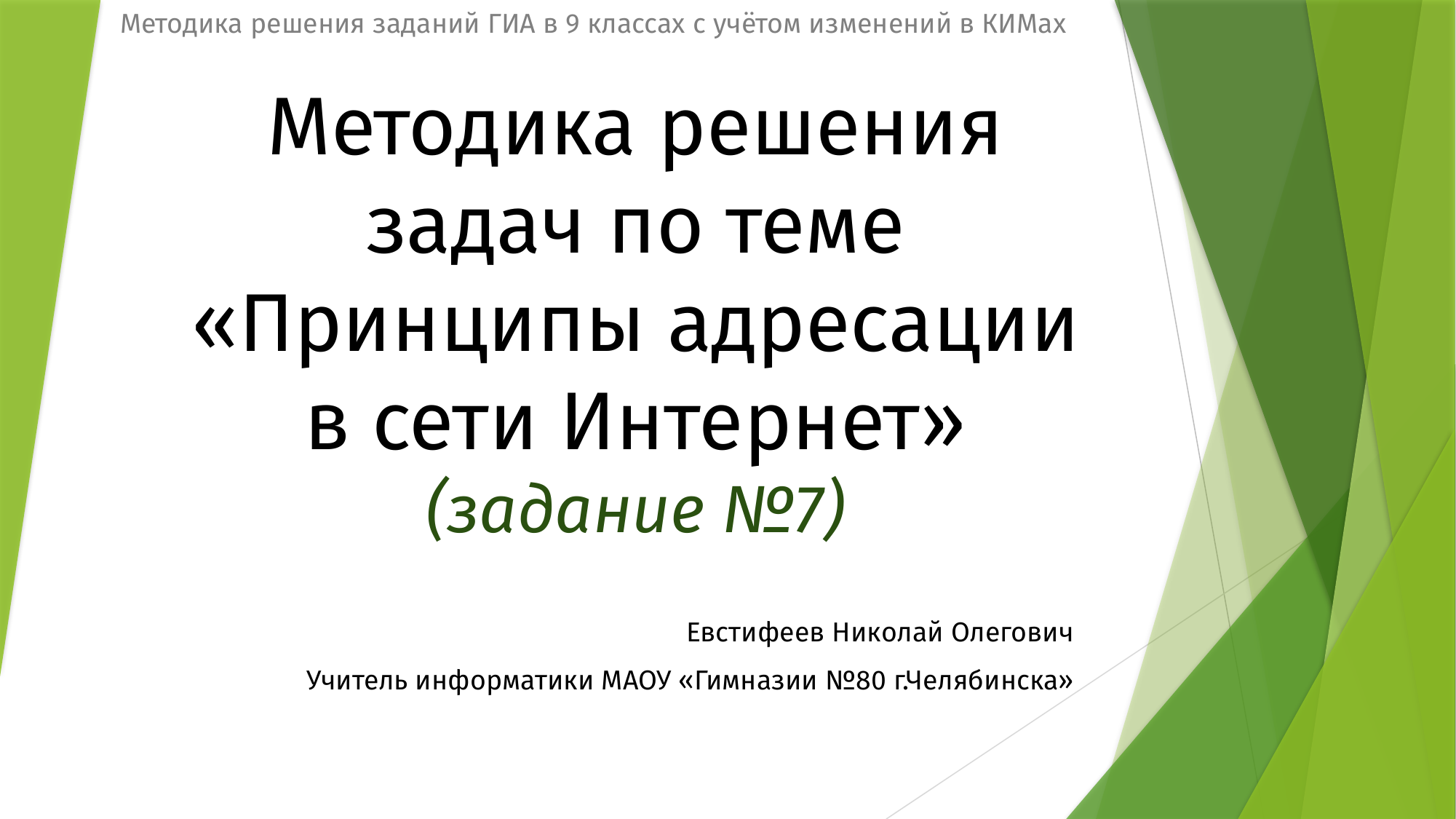

Методика решения заданий ГИА в 9 классах с учётом изменений в КИМах
# Методика решения задач по теме «Принципы адресации в сети Интернет» (задание №7)
Евстифеев Николай Олегович
Учитель информатики МАОУ «Гимназии №80 г.Челябинска»